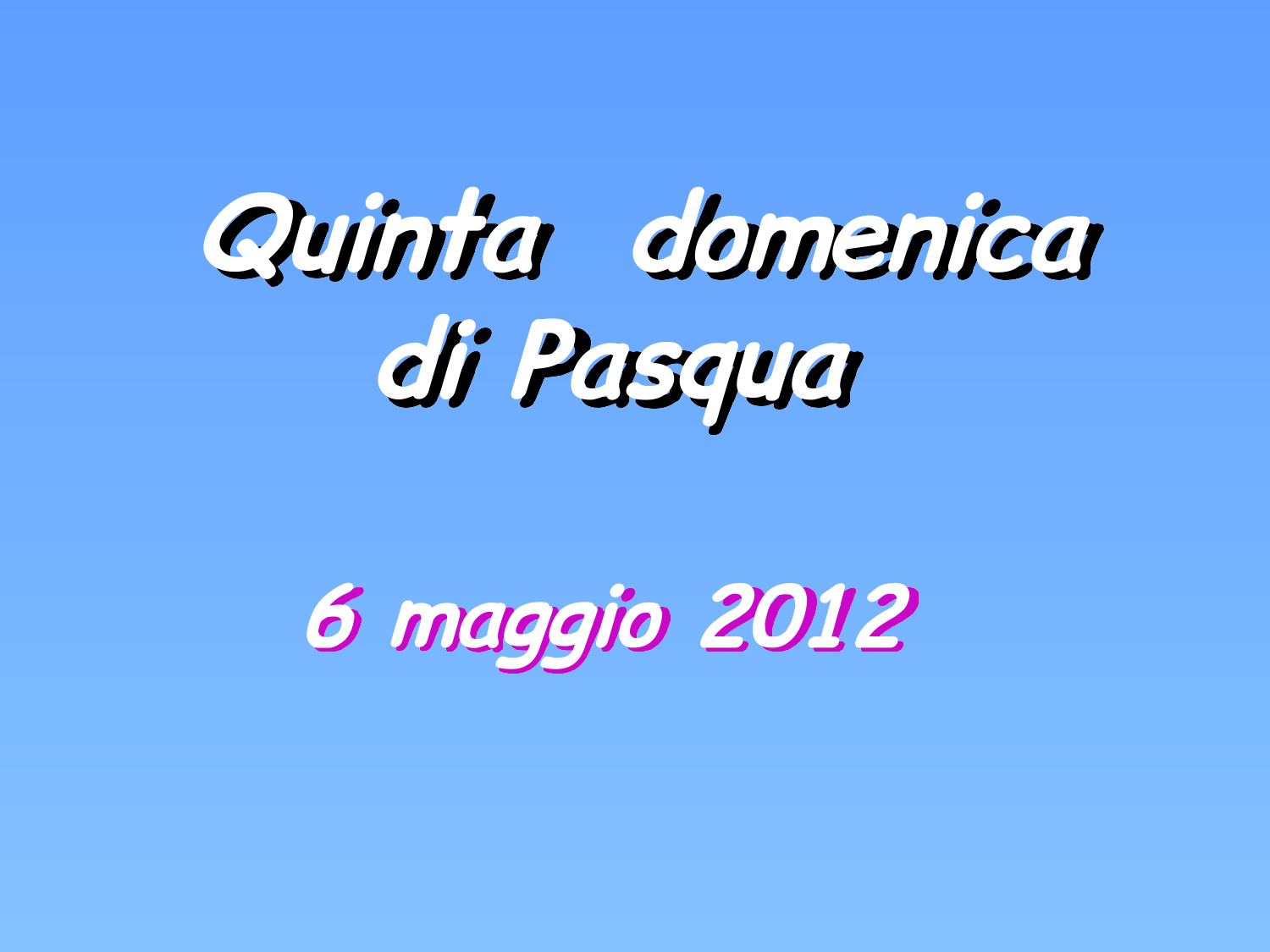

Quinta  domenica
di Pasqua
6 maggio 2012